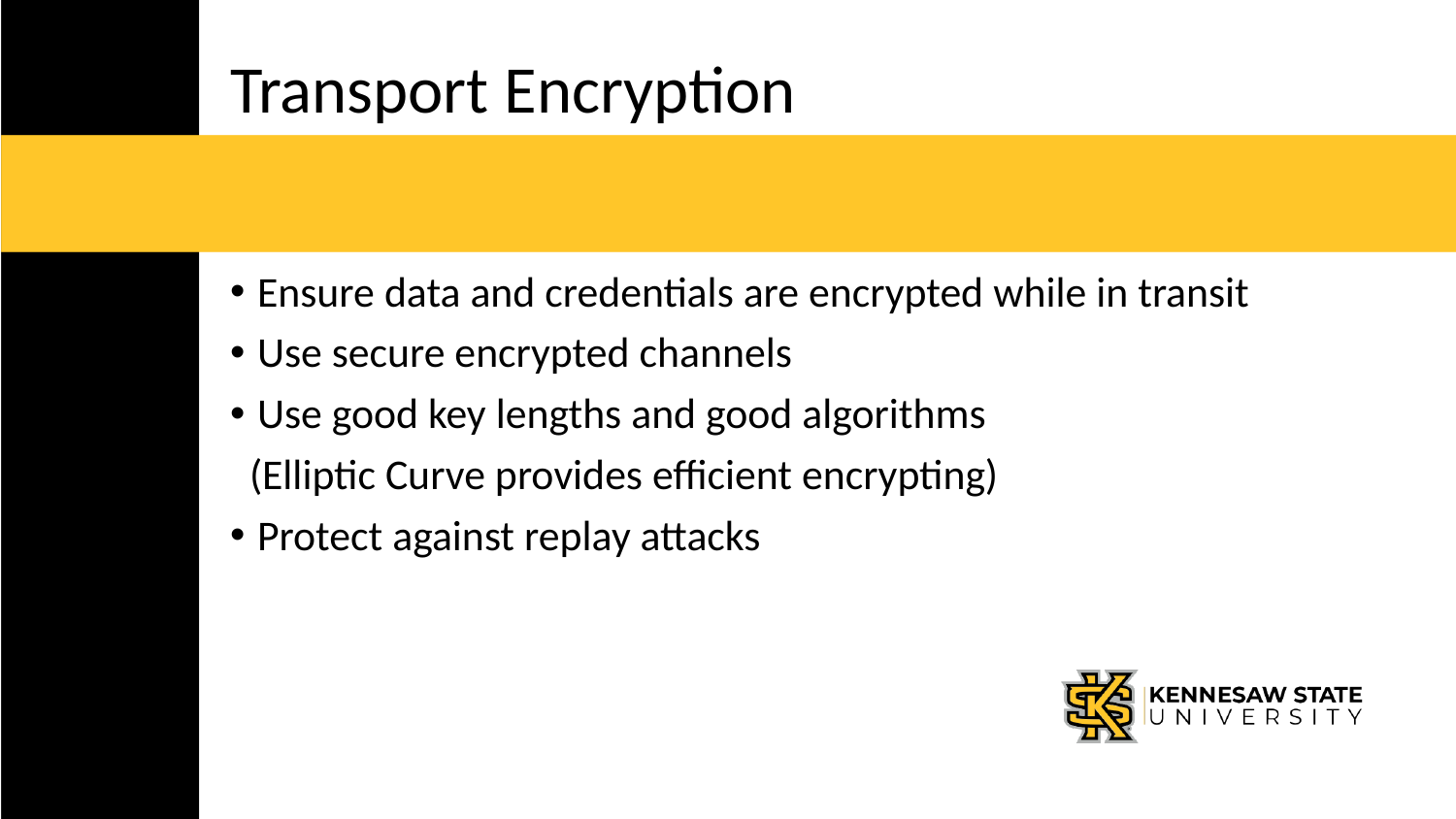

# Transport Encryption
Ensure data and credentials are encrypted while in transit
Use secure encrypted channels
Use good key lengths and good algorithms
  (Elliptic Curve provides efficient encrypting)
Protect against replay attacks